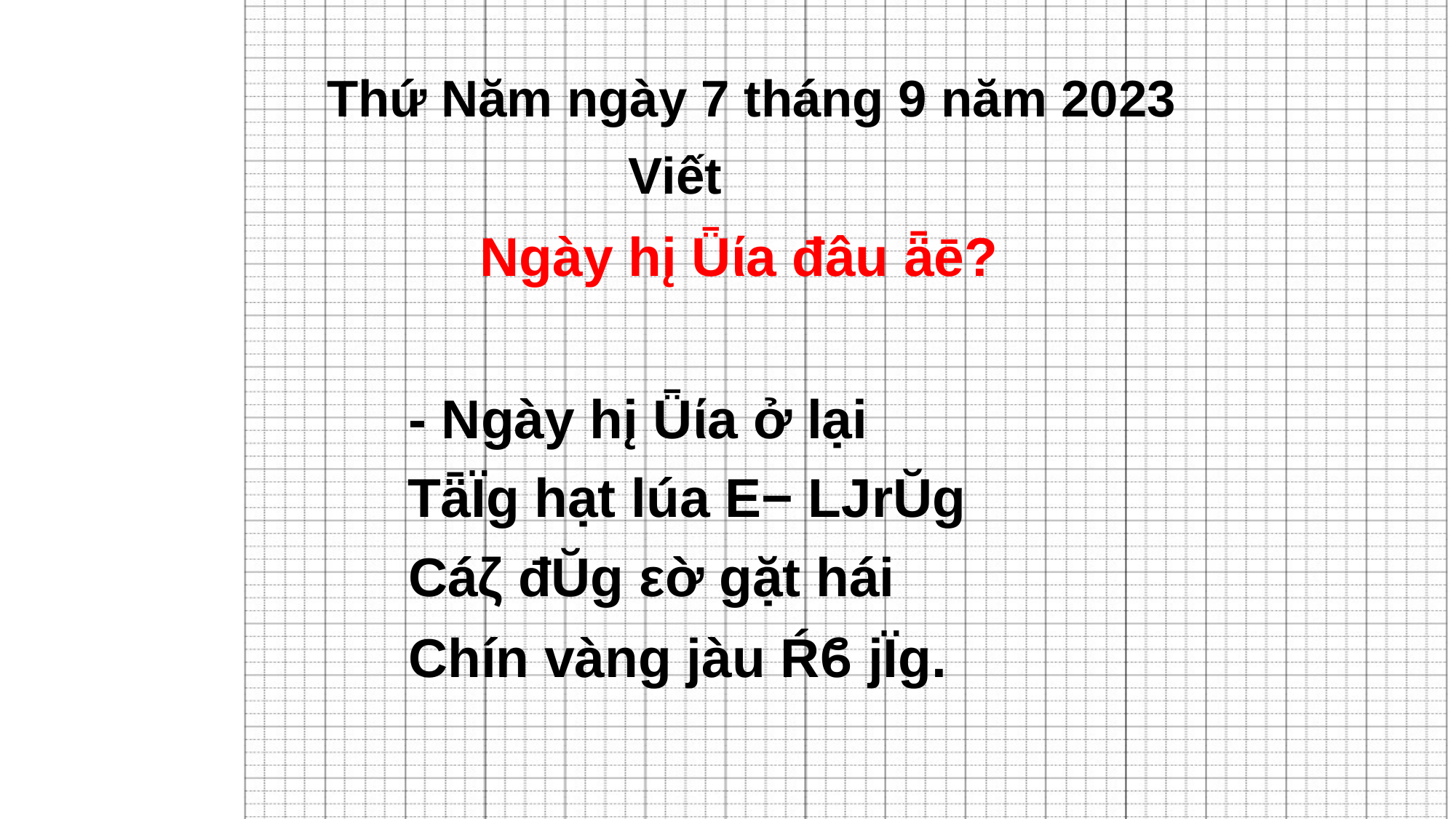

Thứ Năm ngày 7 tháng 9 năm 2023
Viết
 Ngày hį Ǖίa đâu ǟē?
- Ngày hį Ǖίa ở lại
TǟΪg hạt lúa Ε− ǇrŬg
Cáζ đŬg εờ gặt hái
Chín vàng jàu Ŕϐ jΪg.